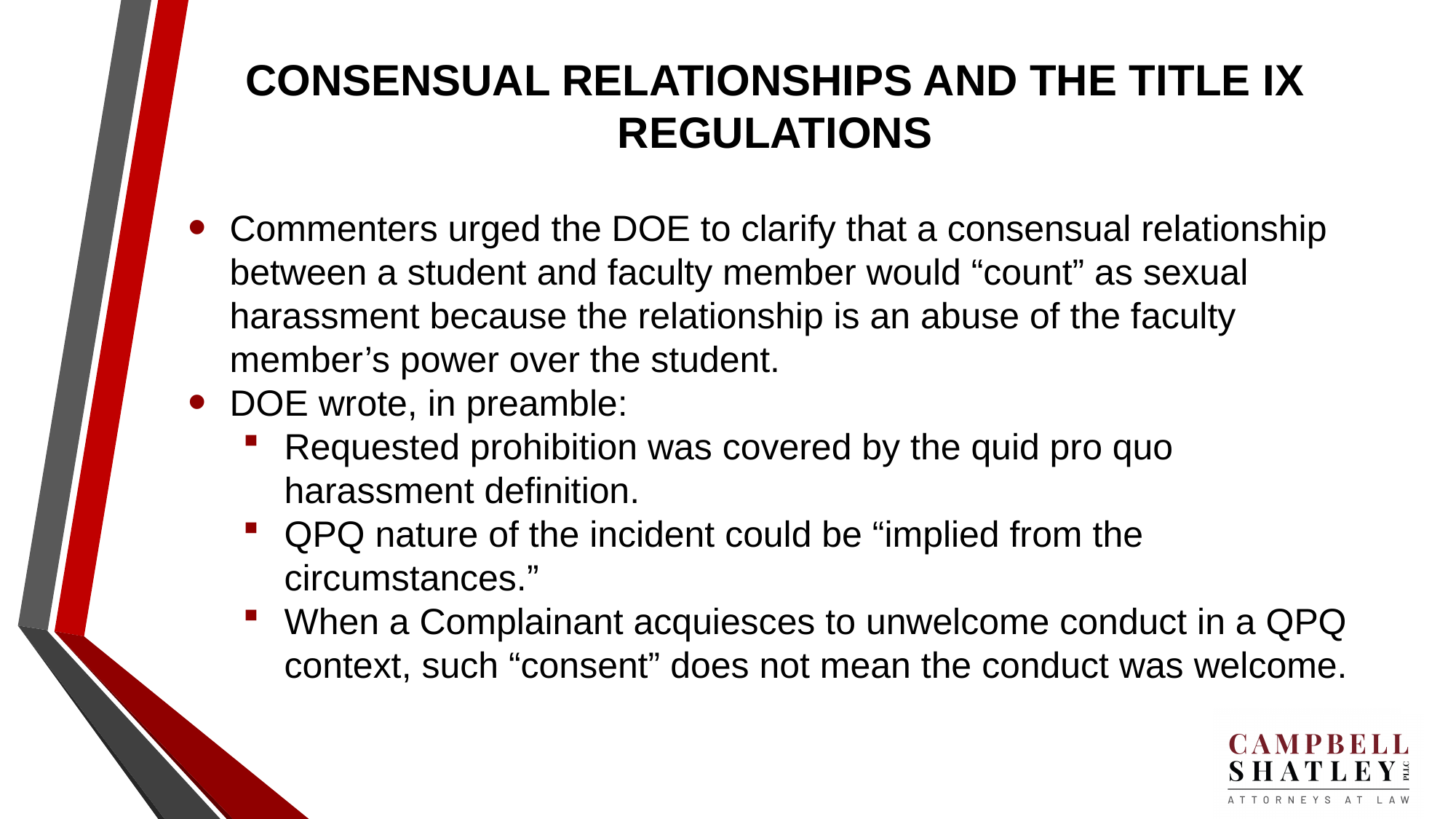

# CONSENSUAL RELATIONSHIPS AND THE TITLE IX REGULATIONS
Commenters urged the DOE to clarify that a consensual relationship between a student and faculty member would “count” as sexual harassment because the relationship is an abuse of the faculty member’s power over the student.
DOE wrote, in preamble:
Requested prohibition was covered by the quid pro quo harassment definition.
QPQ nature of the incident could be “implied from the circumstances.”
When a Complainant acquiesces to unwelcome conduct in a QPQ context, such “consent” does not mean the conduct was welcome.